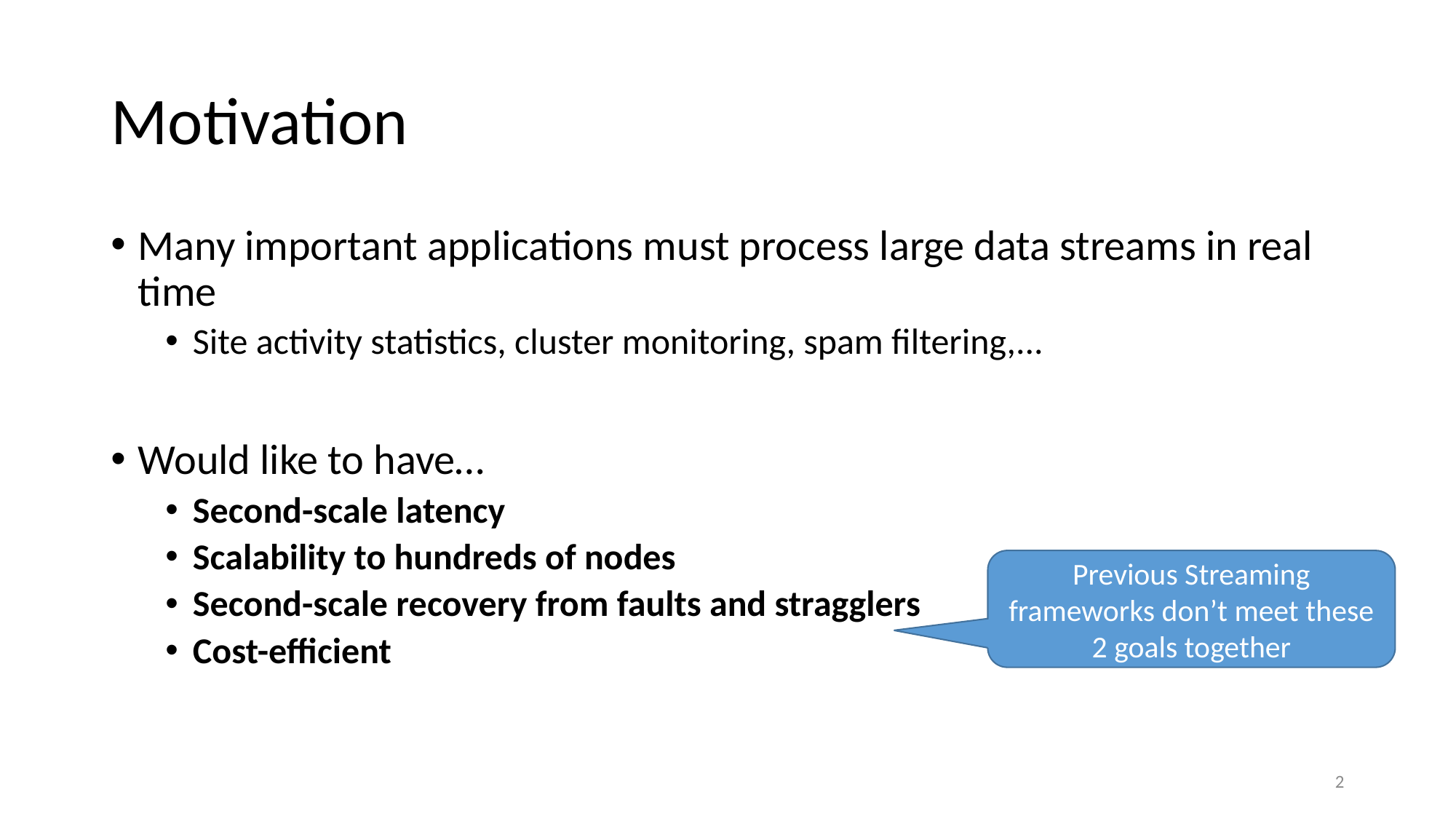

# Motivation
Many important applications must process large data streams in real time
Site activity statistics, cluster monitoring, spam filtering,...

Would like to have…
Second-scale latency
Scalability to hundreds of nodes
Second-scale recovery from faults and stragglers
Cost-efficient
Previous Streaming frameworks don’t meet these 2 goals together
2